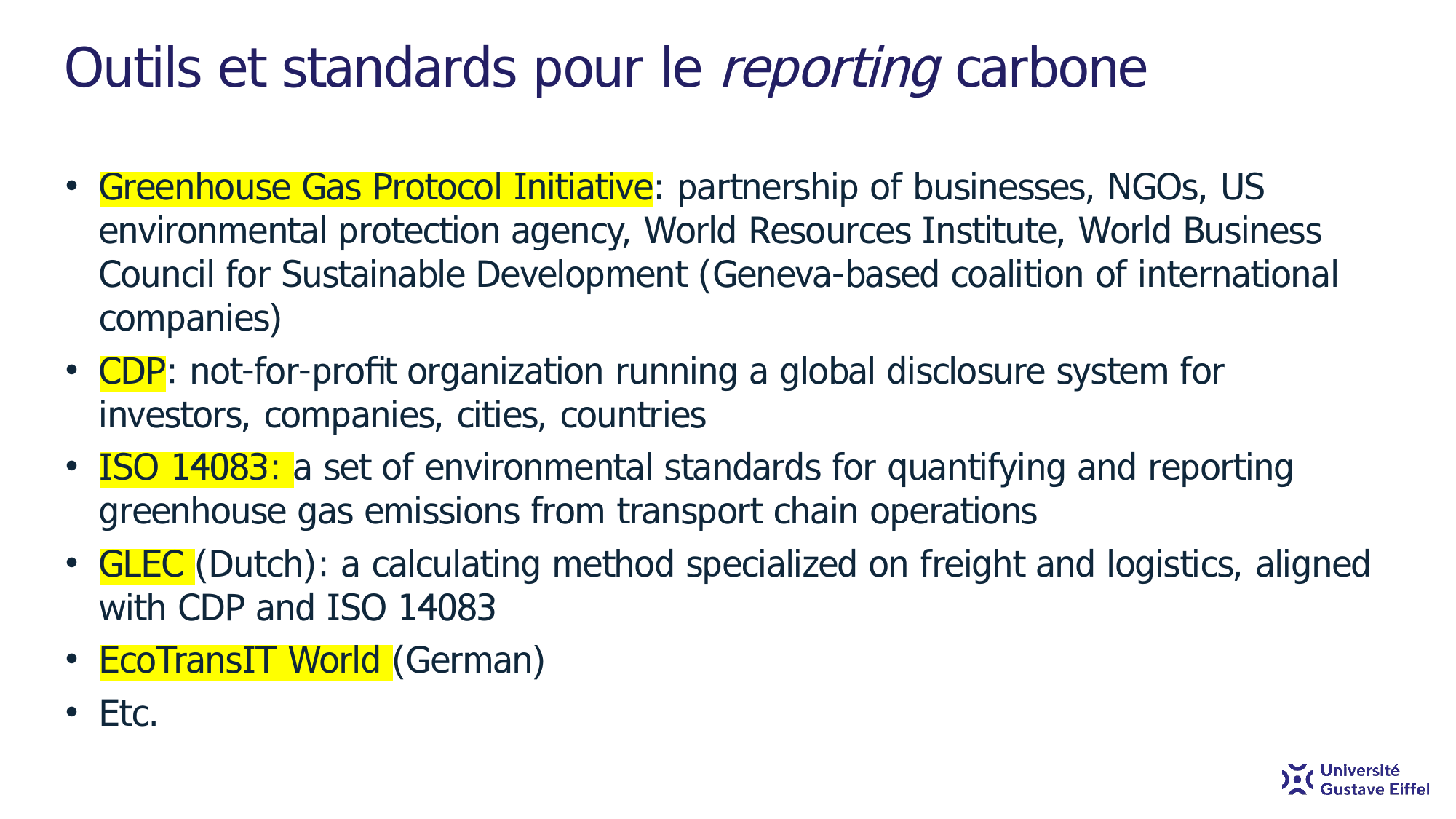

Outils et standards pour le reporting carbone
Greenhouse Gas Protocol Initiative: partnership of businesses, NGOs, US environmental protection agency, World Resources Institute, World Business Council for Sustainable Development (Geneva-based coalition of international companies)
CDP: not-for-profit organization running a global disclosure system for investors, companies, cities, countries
ISO 14083: a set of environmental standards for quantifying and reporting greenhouse gas emissions from transport chain operations
GLEC (Dutch): a calculating method specialized on freight and logistics, aligned with CDP and ISO 14083
EcoTransIT World (German)
Etc.